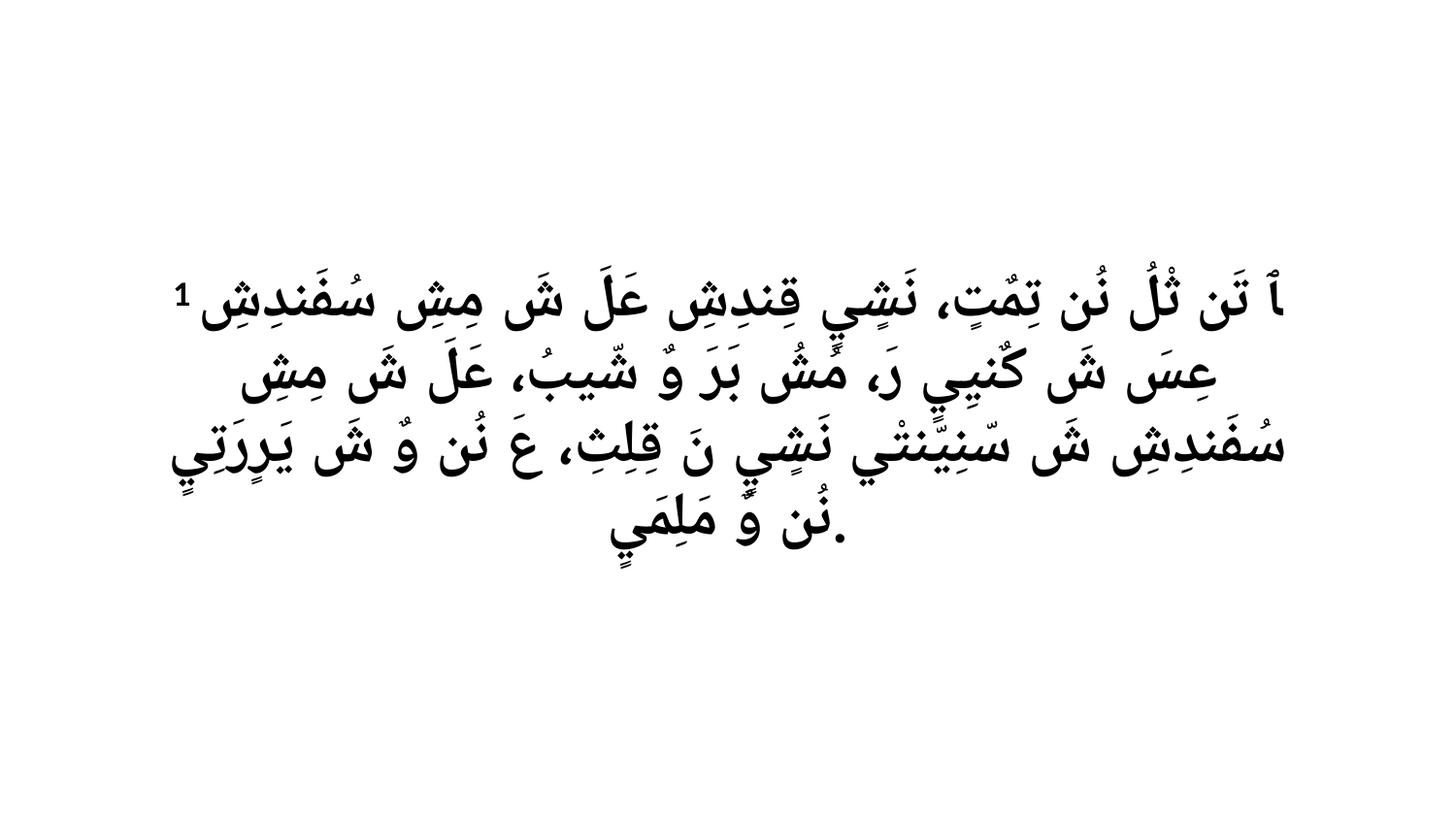

1 ﭑ تَن ثْلُ نُن تِمٌتٍ، نَشٍيٍ قِندِشِ عَلَ شَ مِشِ سُفَندِشِ عِسَ شَ كٌنيِيٍ رَ، مُشُ بَرَ وٌ شّيبُ، عَلَ شَ مِشِ سُفَندِشِ شَ سّنِيّنتْي نَشٍيٍ نَ قِلِثِ، عَ نُن وٌ شَ يَرٍرَتِيٍ نُن وٌ مَلِمَيٍ.